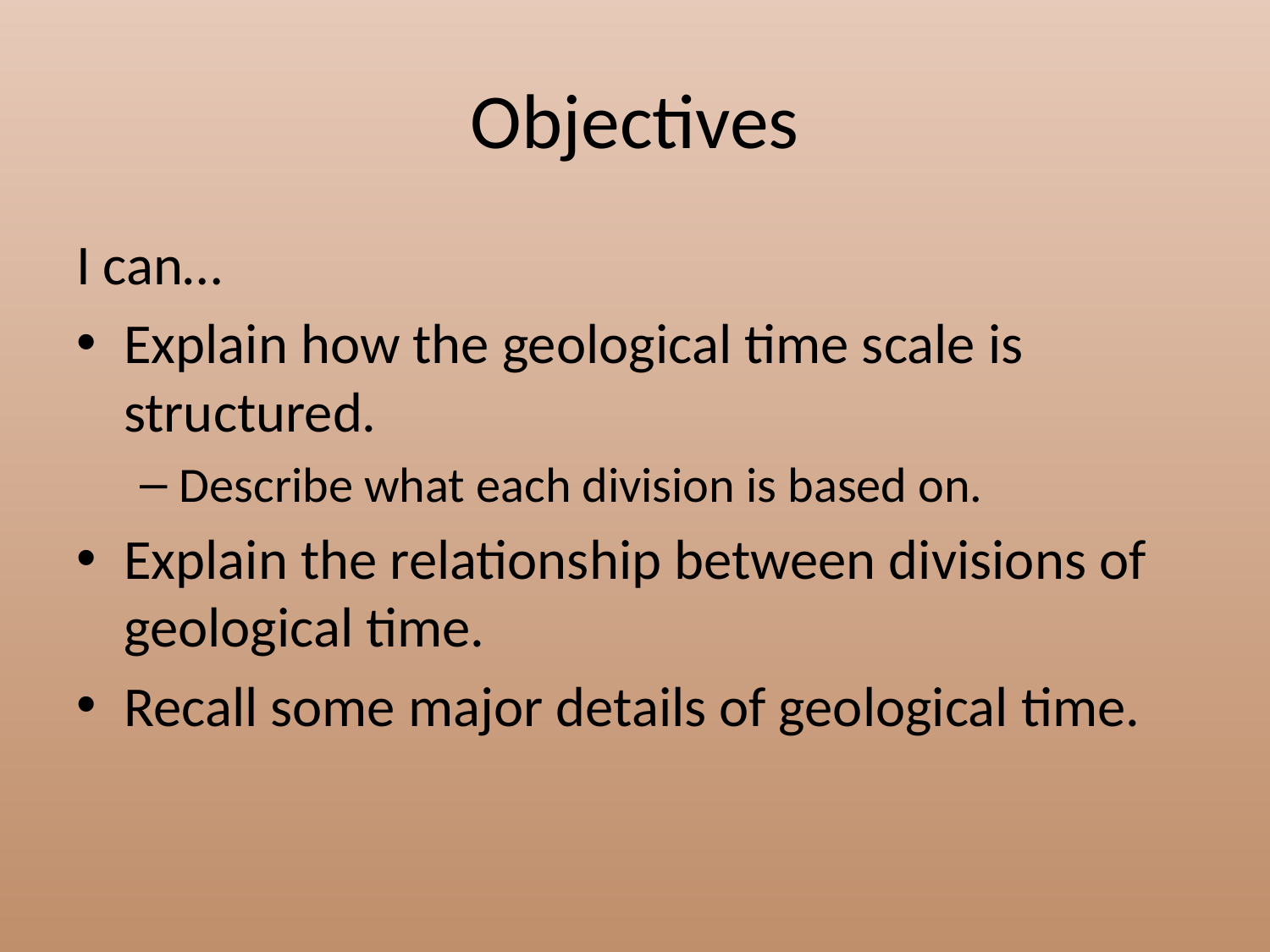

# Objectives
I can…
Explain how the geological time scale is structured.
Describe what each division is based on.
Explain the relationship between divisions of geological time.
Recall some major details of geological time.